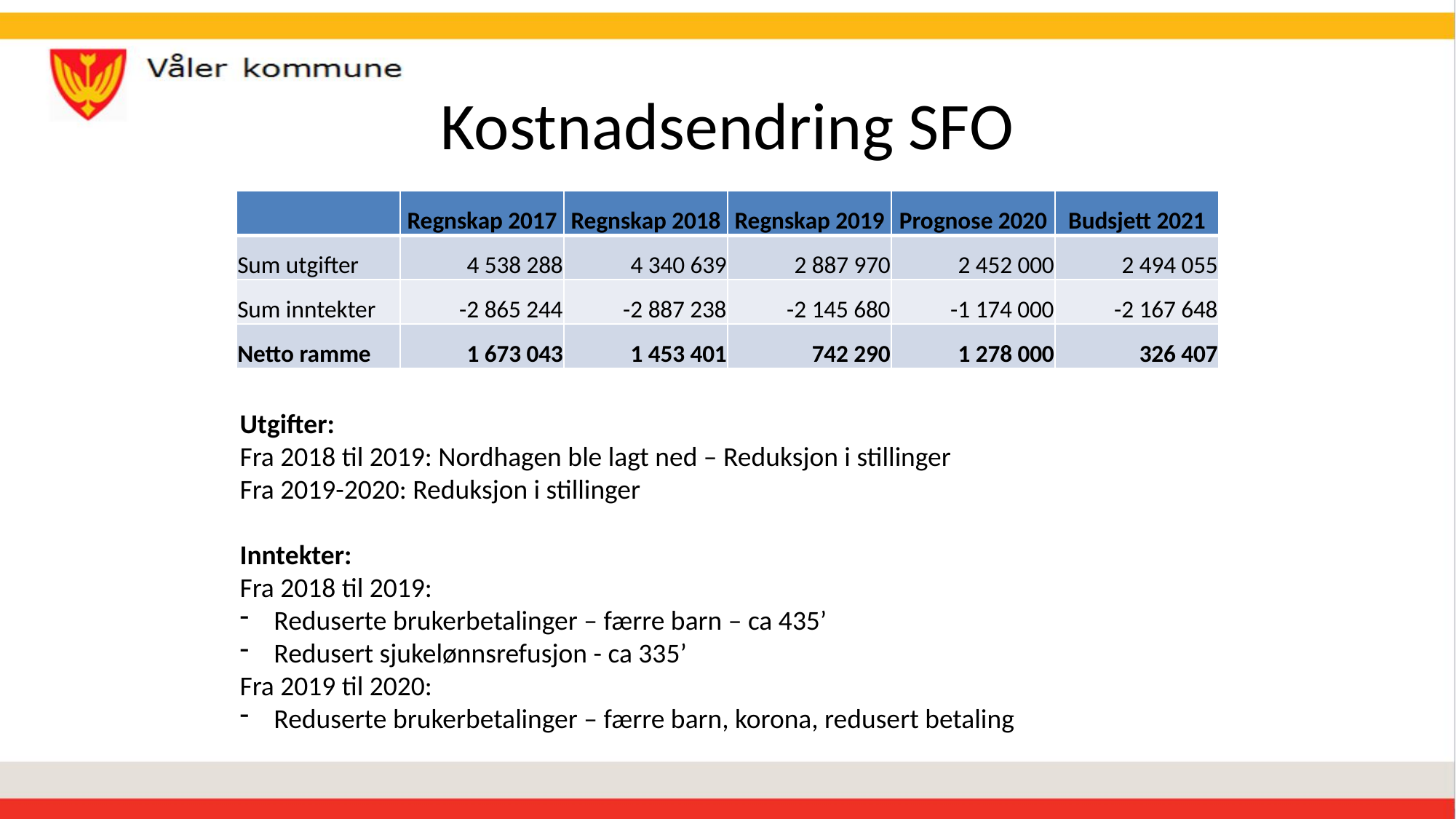

# Kostnadsendring SFO
|  | Regnskap 2017 | Regnskap 2018 | Regnskap 2019 | Prognose 2020 | Budsjett 2021 |
| --- | --- | --- | --- | --- | --- |
| Sum utgifter | 4 538 288 | 4 340 639 | 2 887 970 | 2 452 000 | 2 494 055 |
| Sum inntekter | -2 865 244 | -2 887 238 | -2 145 680 | -1 174 000 | -2 167 648 |
| Netto ramme | 1 673 043 | 1 453 401 | 742 290 | 1 278 000 | 326 407 |
Utgifter:
Fra 2018 til 2019: Nordhagen ble lagt ned – Reduksjon i stillinger
Fra 2019-2020: Reduksjon i stillinger

Inntekter:
Fra 2018 til 2019:
Reduserte brukerbetalinger – færre barn – ca 435’
Redusert sjukelønnsrefusjon - ca 335’
Fra 2019 til 2020:
Reduserte brukerbetalinger – færre barn, korona, redusert betaling